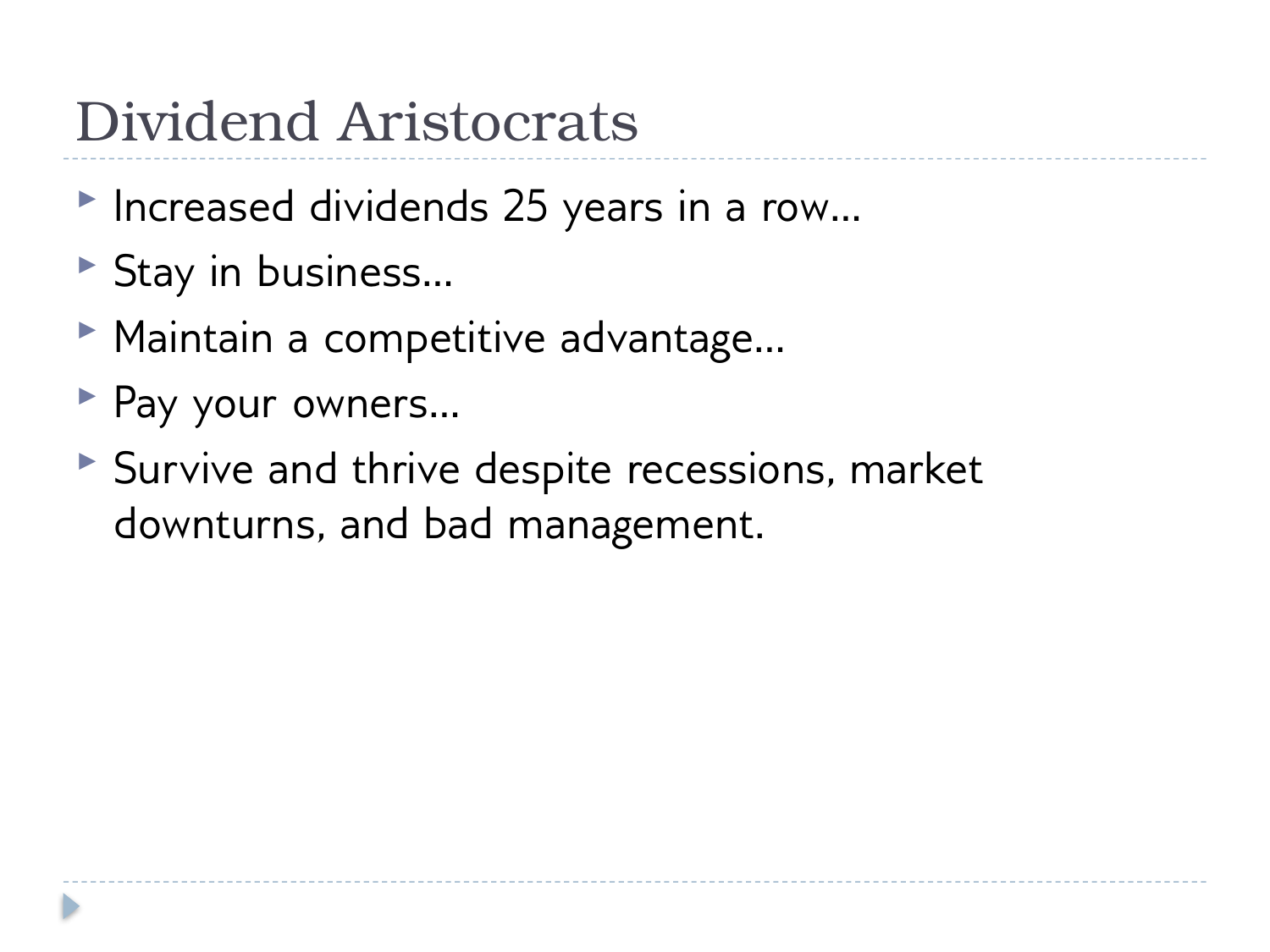

# Dividend Aristocrats
Increased dividends 25 years in a row…
Stay in business…
Maintain a competitive advantage…
Pay your owners…
Survive and thrive despite recessions, market downturns, and bad management.